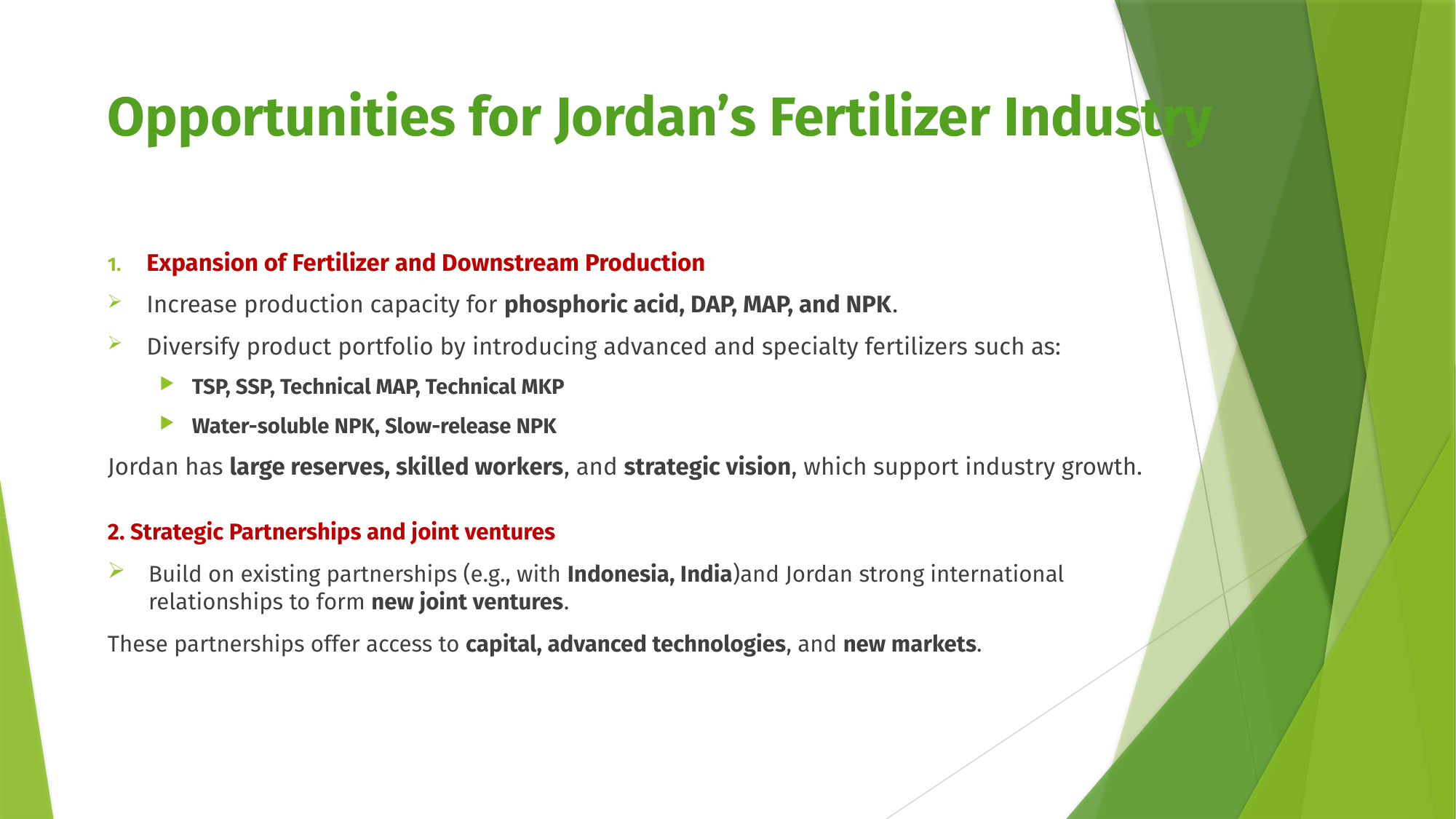

# Opportunities for Jordan’s Fertilizer Industry
Expansion of Fertilizer and Downstream Production
Increase production capacity for phosphoric acid, DAP, MAP, and NPK.
Diversify product portfolio by introducing advanced and specialty fertilizers such as:
TSP, SSP, Technical MAP, Technical MKP
Water-soluble NPK, Slow-release NPK
Jordan has large reserves, skilled workers, and strategic vision, which support industry growth.
2. Strategic Partnerships and joint ventures
Build on existing partnerships (e.g., with Indonesia, India)and Jordan strong international relationships to form new joint ventures.
These partnerships offer access to capital, advanced technologies, and new markets.